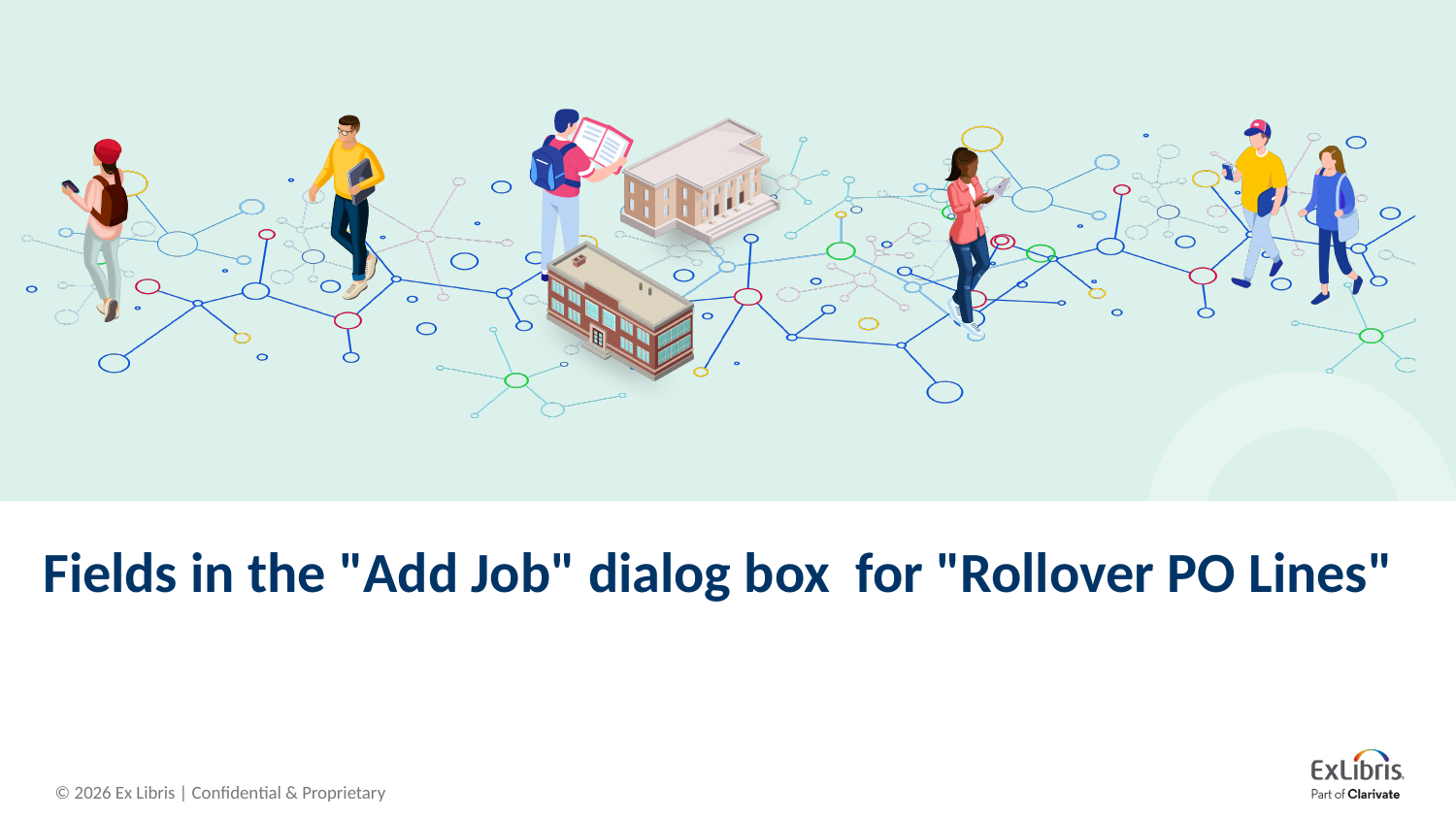

# Fields in the "Add Job" dialog box  for "Rollover PO Lines"